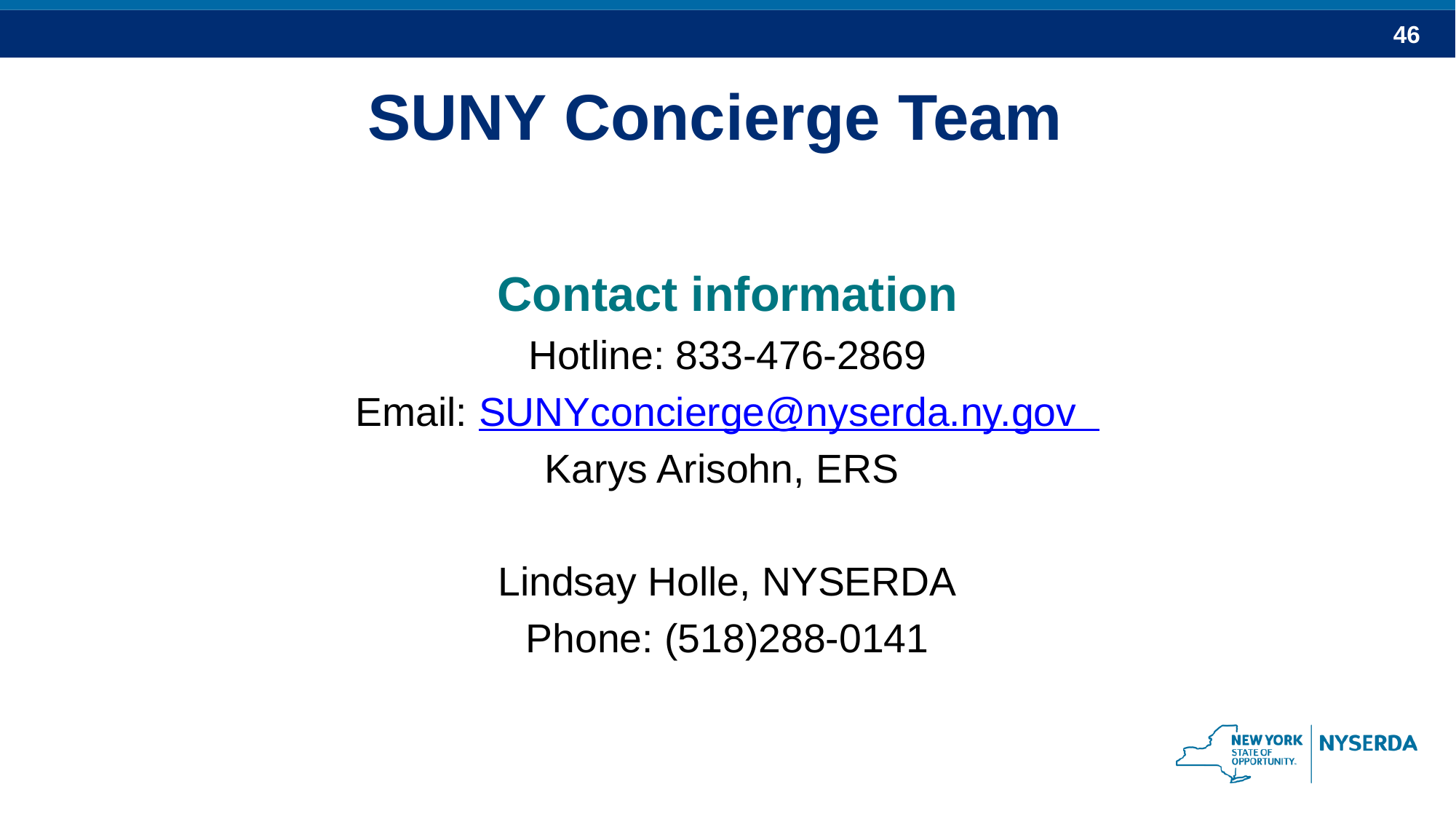

SUNY Concierge Team
Contact information
Hotline: 833-476-2869
Email: SUNYconcierge@nyserda.ny.gov
Karys Arisohn, ERS

Lindsay Holle, NYSERDA
Phone: (518)288-0141